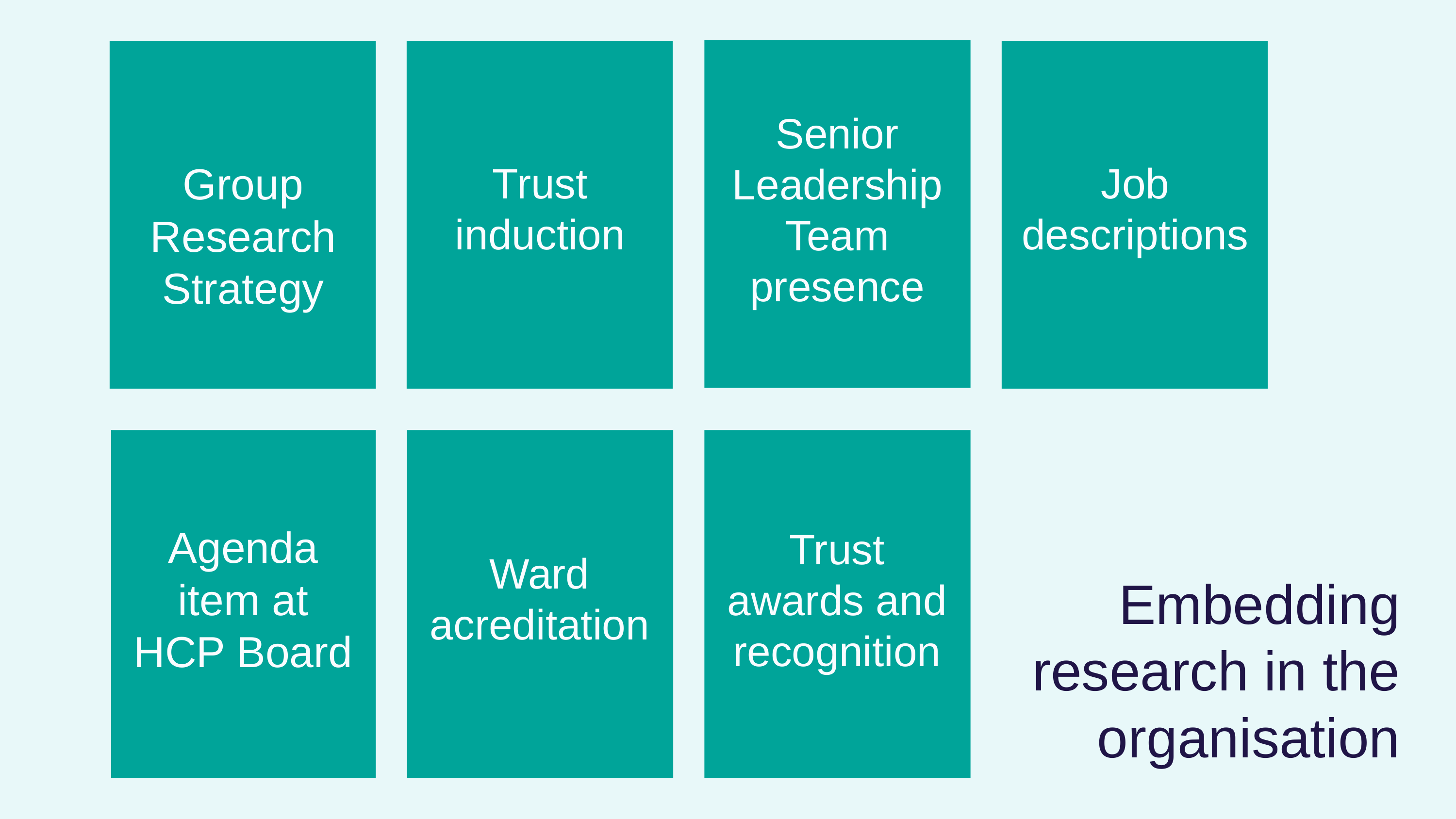

Senior Leadership Team presence
Group Research Strategy
Trust induction
Job descriptions

Agenda item at HCP Board
Trust awards and recognition
Ward acreditation
Embedding research in the organisation